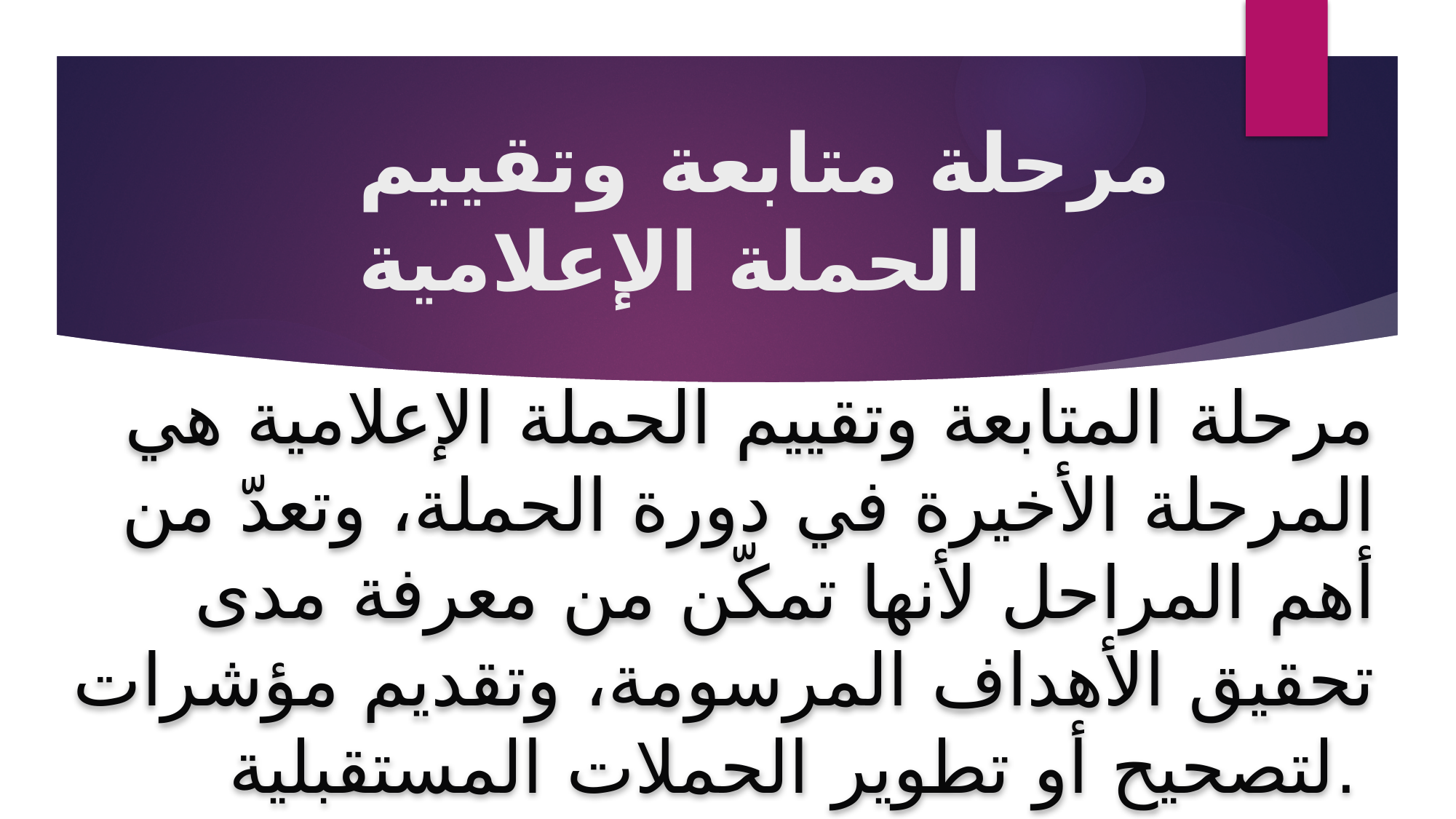

# مرحلة متابعة وتقييم الحملة الإعلامية
مرحلة المتابعة وتقييم الحملة الإعلامية هي المرحلة الأخيرة في دورة الحملة، وتعدّ من أهم المراحل لأنها تمكّن من معرفة مدى تحقيق الأهداف المرسومة، وتقديم مؤشرات لتصحيح أو تطوير الحملات المستقبلية.